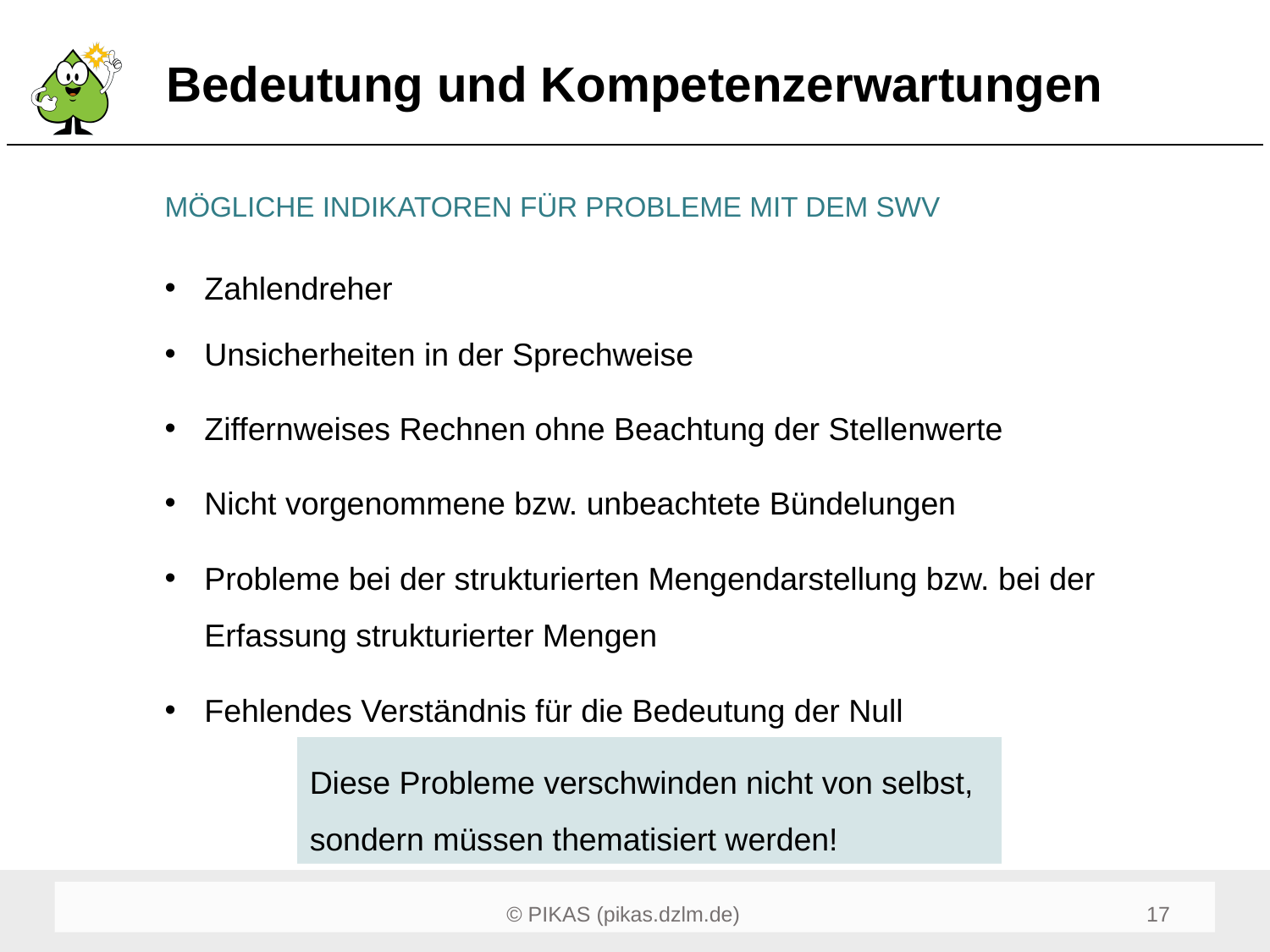

# Bedeutung und Kompetenzerwartungen
MÖGLICHE INDIKATOREN FÜR PROBLEME MIT DEM SWV
Zahlendreher
Unsicherheiten in der Sprechweise
Ziffernweises Rechnen ohne Beachtung der Stellenwerte
Nicht vorgenommene bzw. unbeachtete Bündelungen
Probleme bei der strukturierten Mengendarstellung bzw. bei der Erfassung strukturierter Mengen
Fehlendes Verständnis für die Bedeutung der Null
Diese Probleme verschwinden nicht von selbst, sondern müssen thematisiert werden!

17